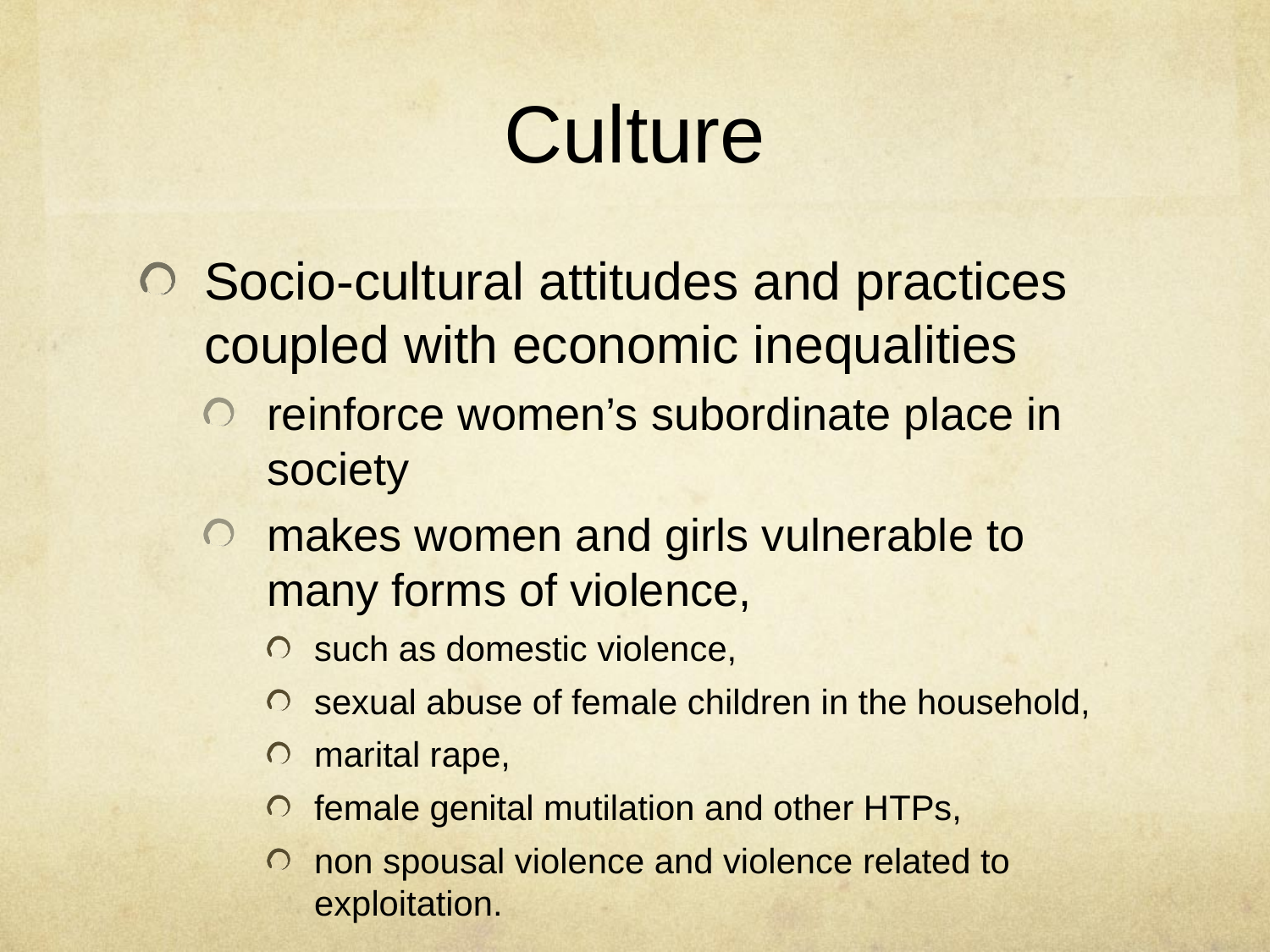

# Culture
Socio-cultural attitudes and practices coupled with economic inequalities
reinforce women’s subordinate place in society
makes women and girls vulnerable to many forms of violence,
such as domestic violence,
sexual abuse of female children in the household,
marital rape,
female genital mutilation and other HTPs,
non spousal violence and violence related to exploitation.